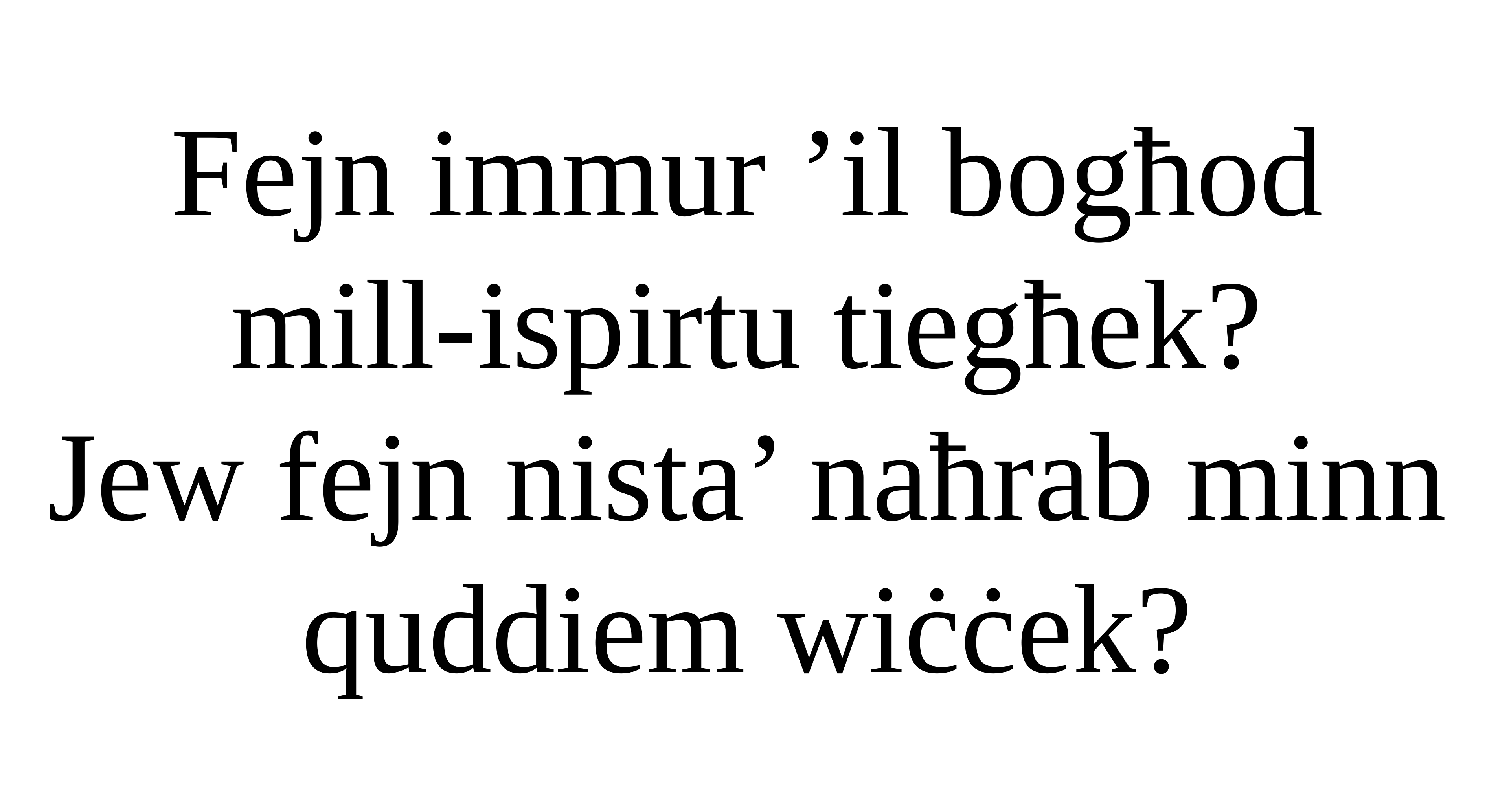

Fejn immur ’il bogħod mill-ispirtu tiegħek?
Jew fejn nista’ naħrab minn quddiem wiċċek?